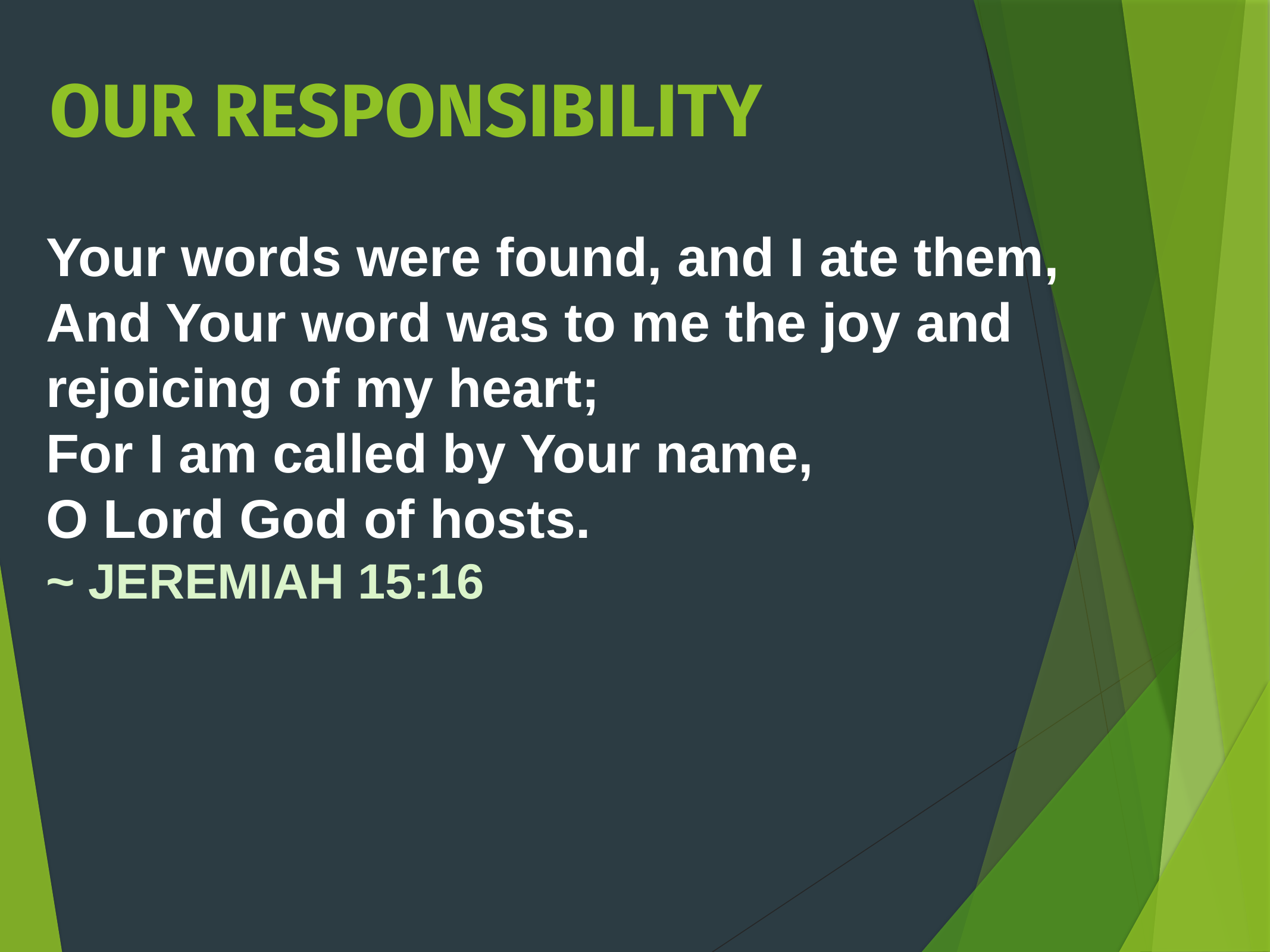

# OUR RESPONSIBILITY
Your words were found, and I ate them,
And Your word was to me the joy and
rejoicing of my heart;
For I am called by Your name,
O Lord God of hosts.
~ JEREMIAH 15:16